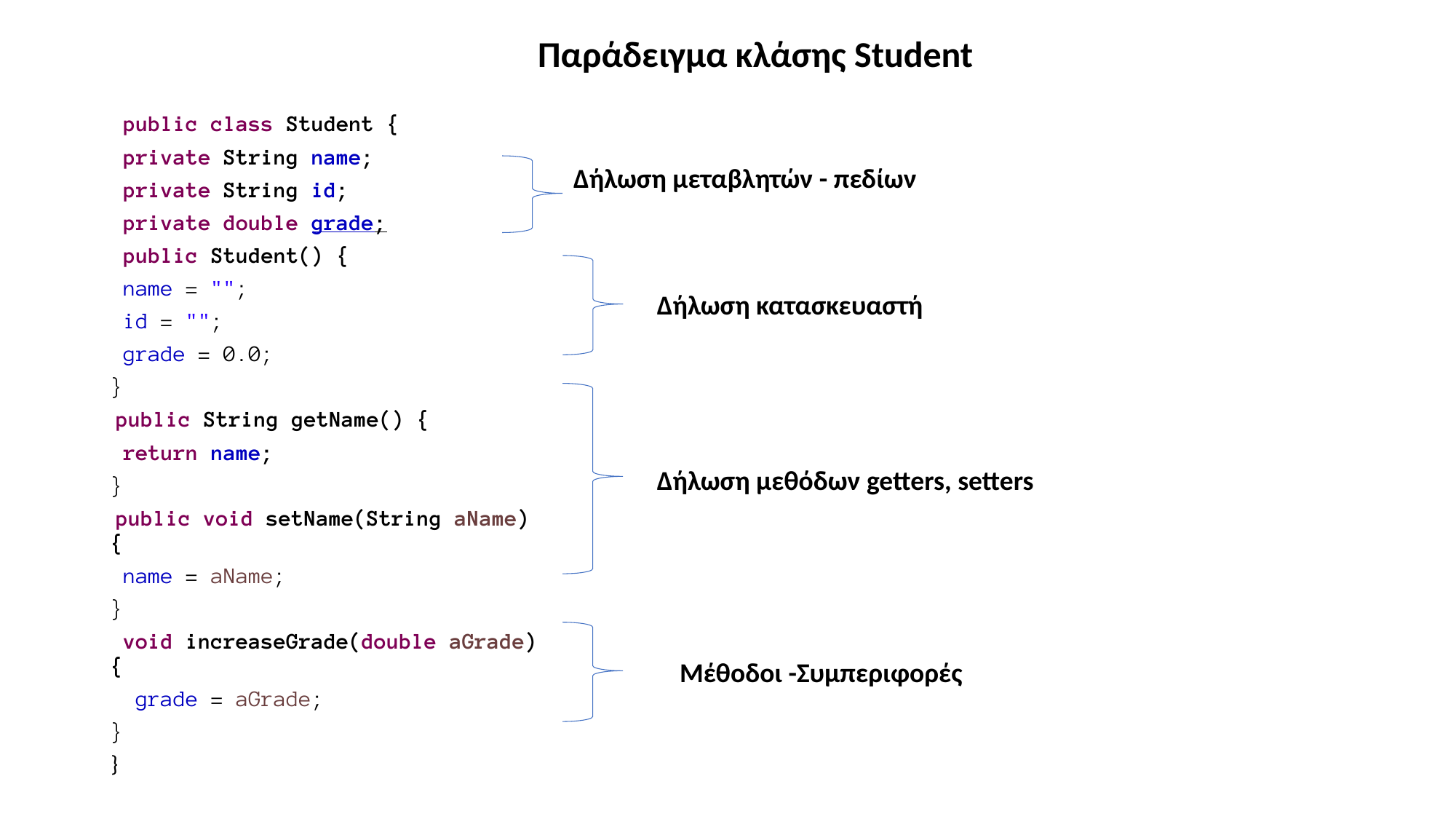

# Παράδειγμα κλάσης Student
 public class Student {
 private String name;
 private String id;
 private double grade;
 public Student() {
 name = "";
 id = "";
 grade = 0.0;
}
 public String getName() {
 return name;
}
 public void setName(String aName) {
 name = aName;
}
 void increaseGrade(double aGrade) {
  grade = aGrade;
}
}
Δήλωση μεταβλητών - πεδίων

Δήλωση κατασκευαστή

Δήλωση μεθόδων getters, setters

Μέθοδοι -Συμπεριφορές